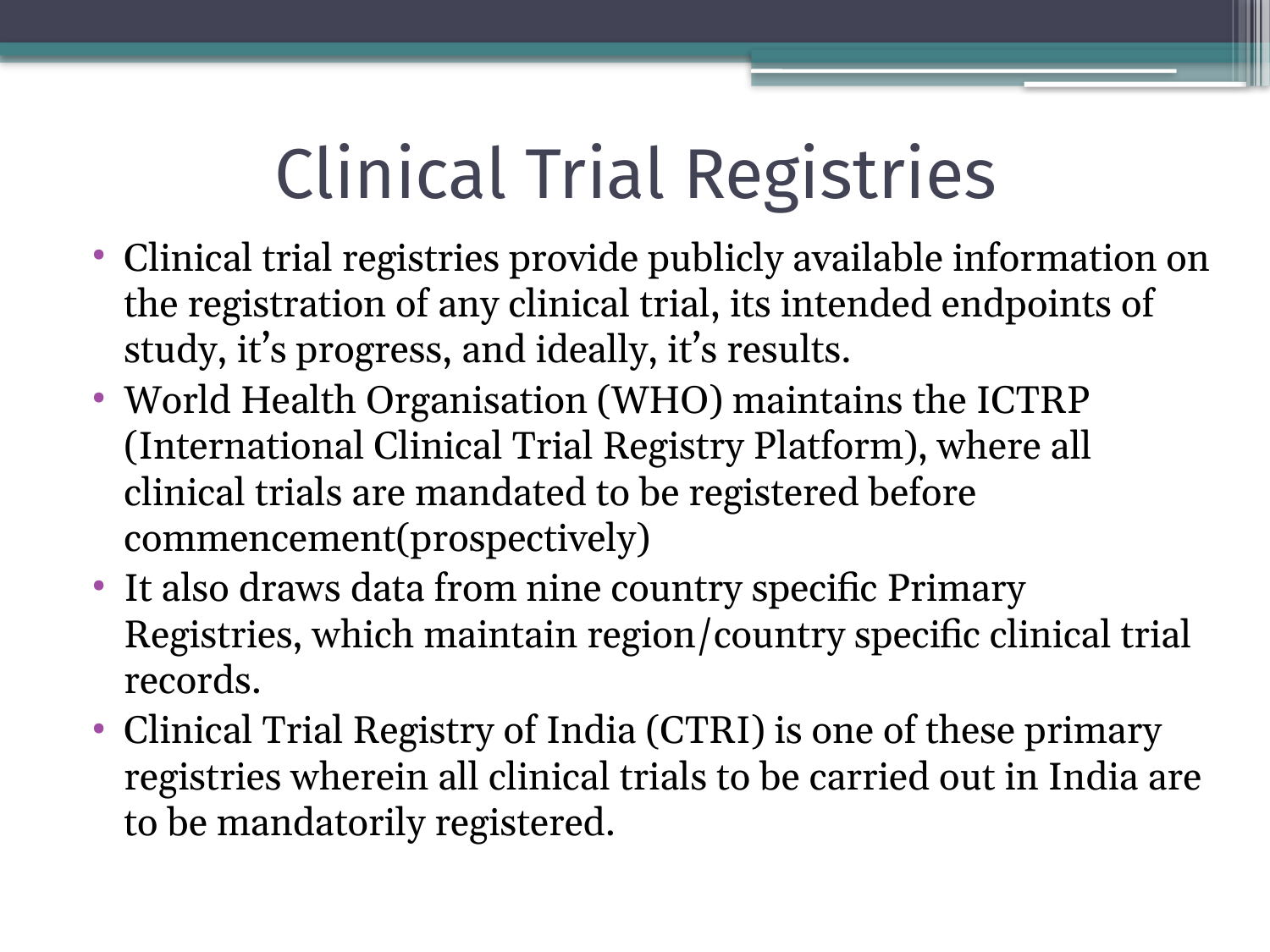

# Clinical Trial Registries
Clinical trial registries provide publicly available information on the registration of any clinical trial, its intended endpoints of study, it’s progress, and ideally, it’s results.
World Health Organisation (WHO) maintains the ICTRP (International Clinical Trial Registry Platform), where all clinical trials are mandated to be registered before commencement(prospectively)
It also draws data from nine country specific Primary Registries, which maintain region/country specific clinical trial records.
Clinical Trial Registry of India (CTRI) is one of these primary registries wherein all clinical trials to be carried out in India are to be mandatorily registered.